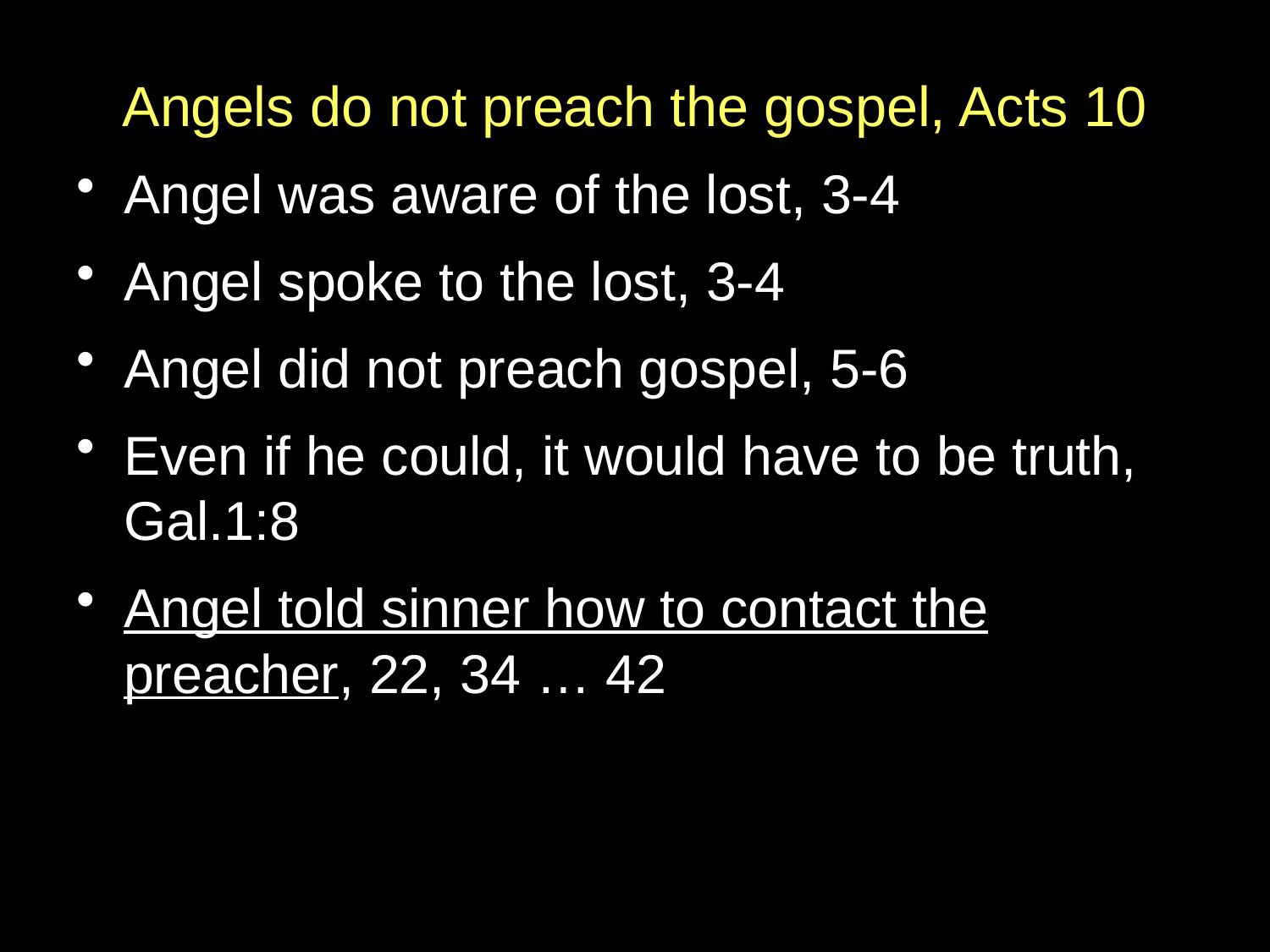

Angels do not preach the gospel, Acts 10
Angel was aware of the lost, 3-4
Angel spoke to the lost, 3-4
Angel did not preach gospel, 5-6
Even if he could, it would have to be truth, Gal.1:8
Angel told sinner how to contact the preacher, 22, 34 … 42